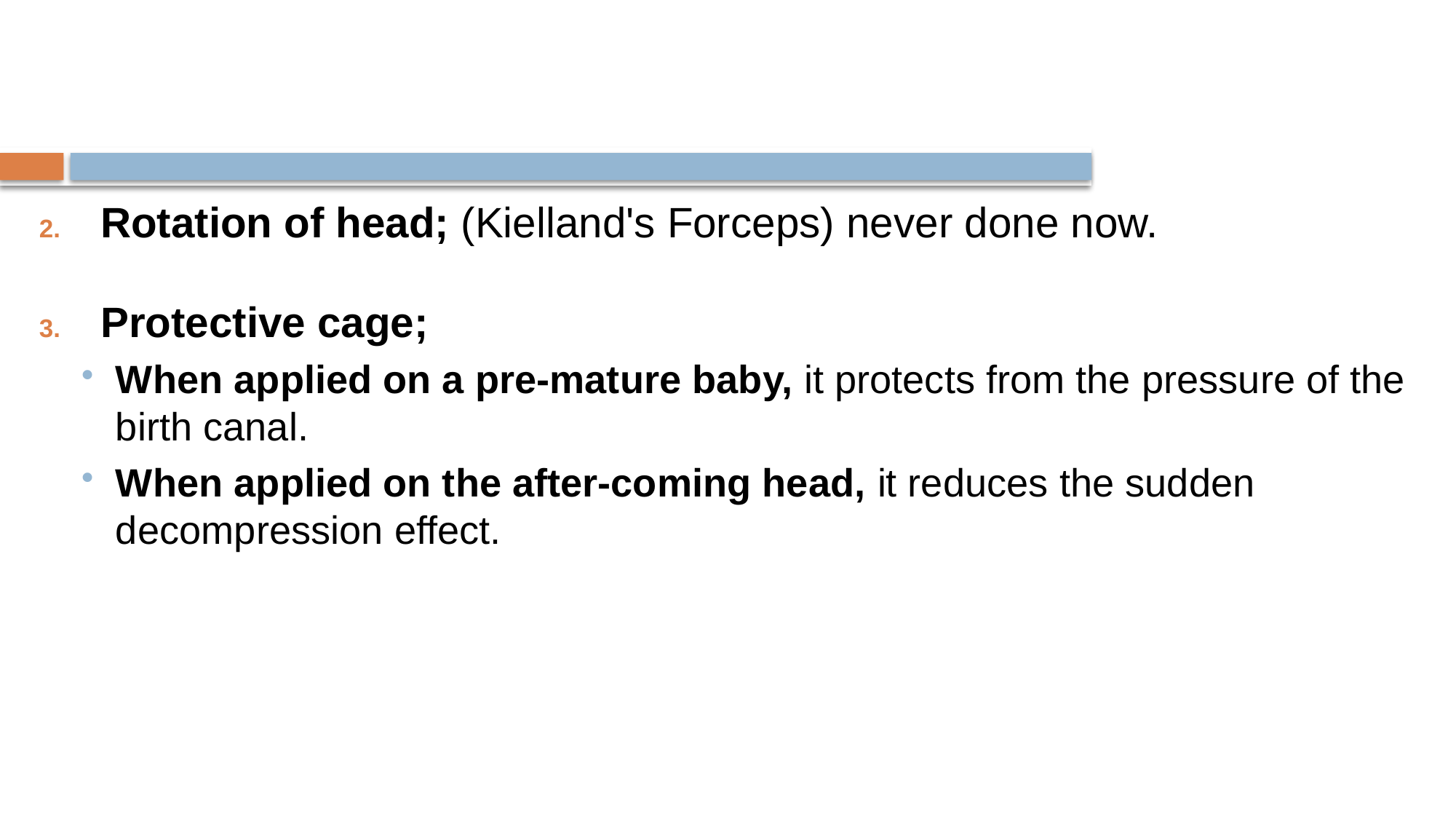

Rotation of head; (Kielland's Forceps) never done now.

Protective cage;
When applied on a pre-mature baby, it protects from the pressure of the birth canal.
When applied on the after-coming head, it reduces the sudden decompression effect.